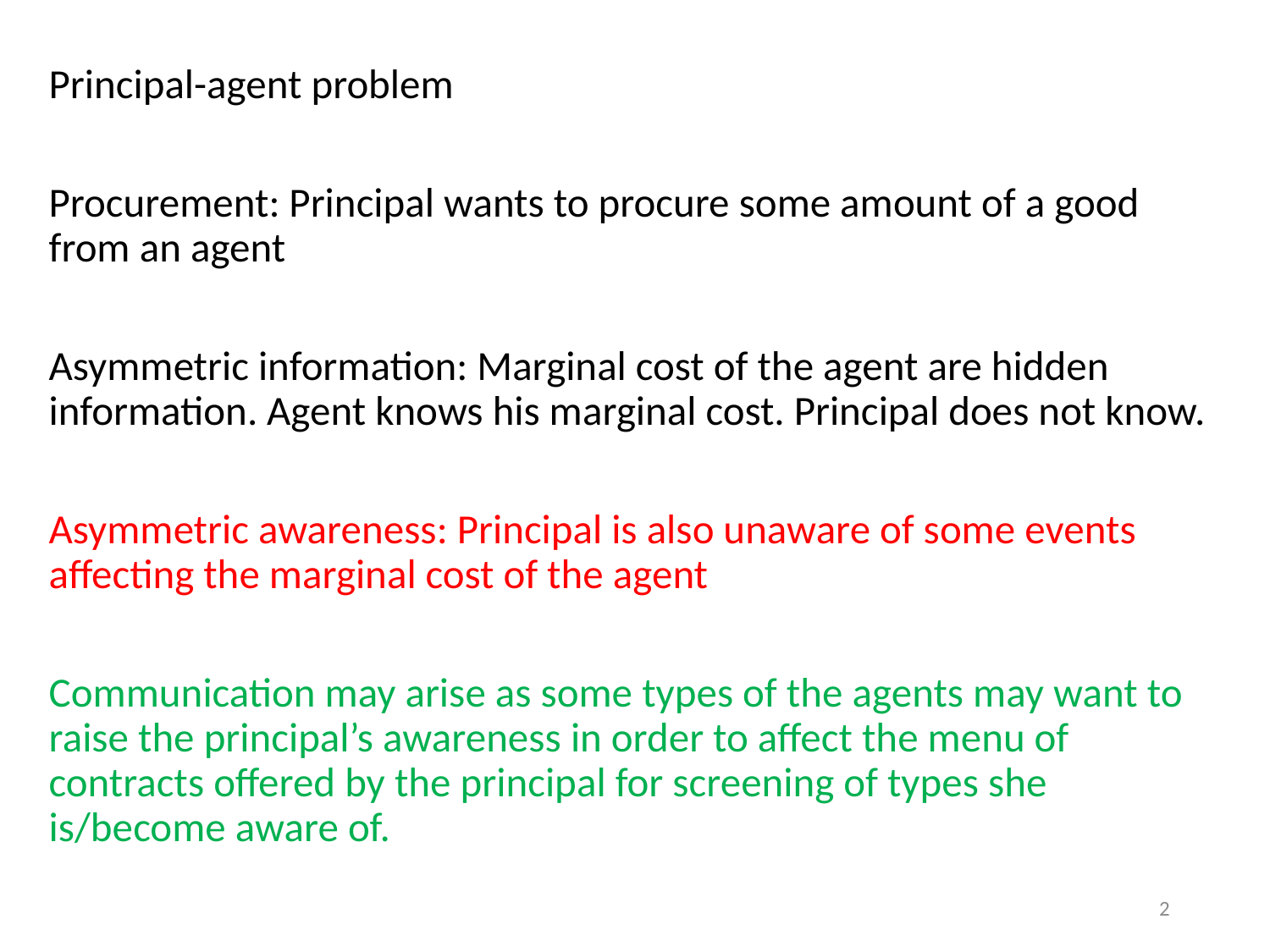

Principal-agent problem

Procurement: Principal wants to procure some amount of a good from an agent

Asymmetric information: Marginal cost of the agent are hidden information. Agent knows his marginal cost. Principal does not know.

Asymmetric awareness: Principal is also unaware of some events affecting the marginal cost of the agent

Communication may arise as some types of the agents may want to raise the principal’s awareness in order to affect the menu of contracts offered by the principal for screening of types she is/become aware of.

2